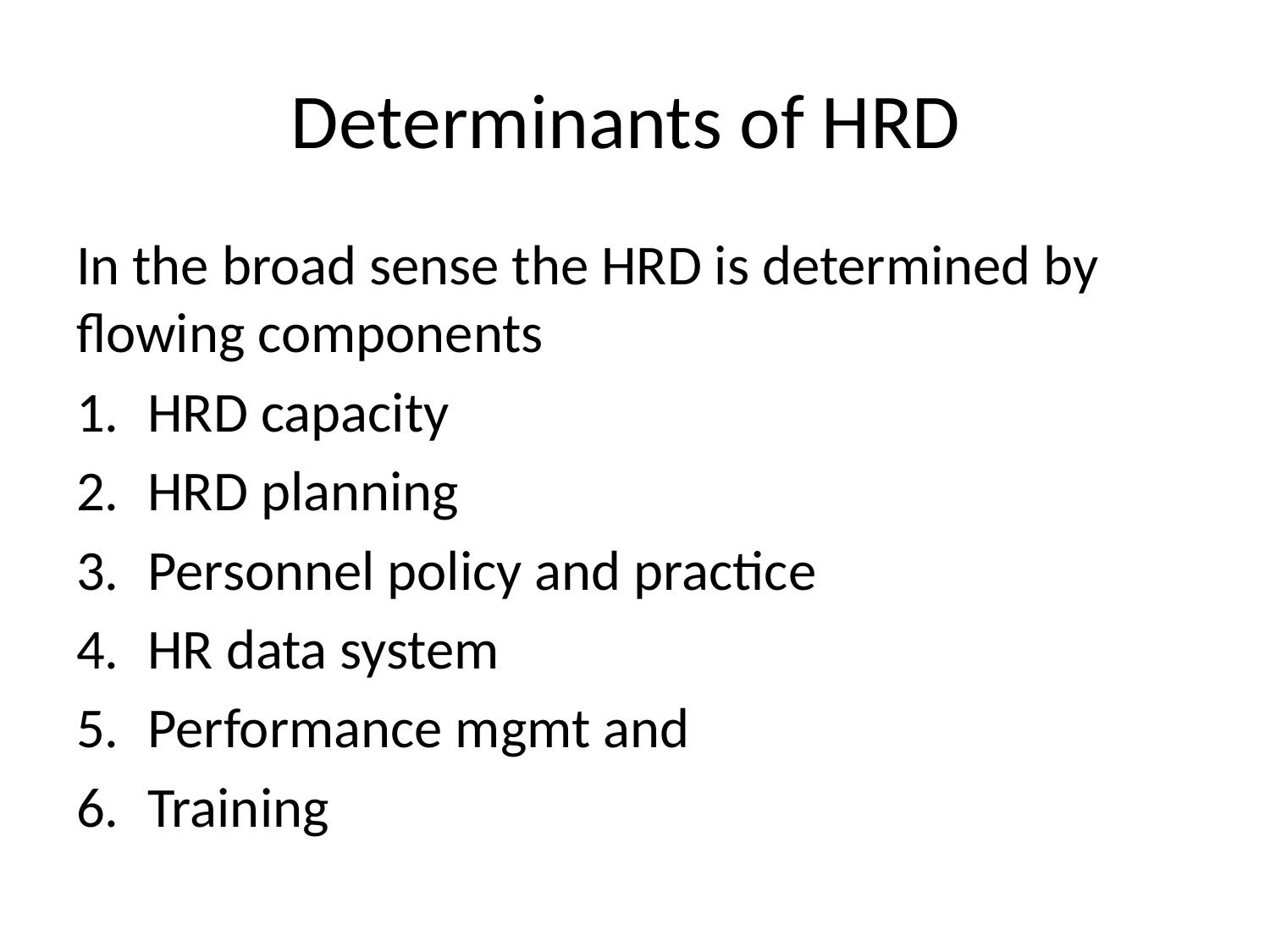

# Determinants of HRD
In the broad sense the HRD is determined by flowing components
HRD capacity
HRD planning
Personnel policy and practice
HR data system
Performance mgmt and
Training